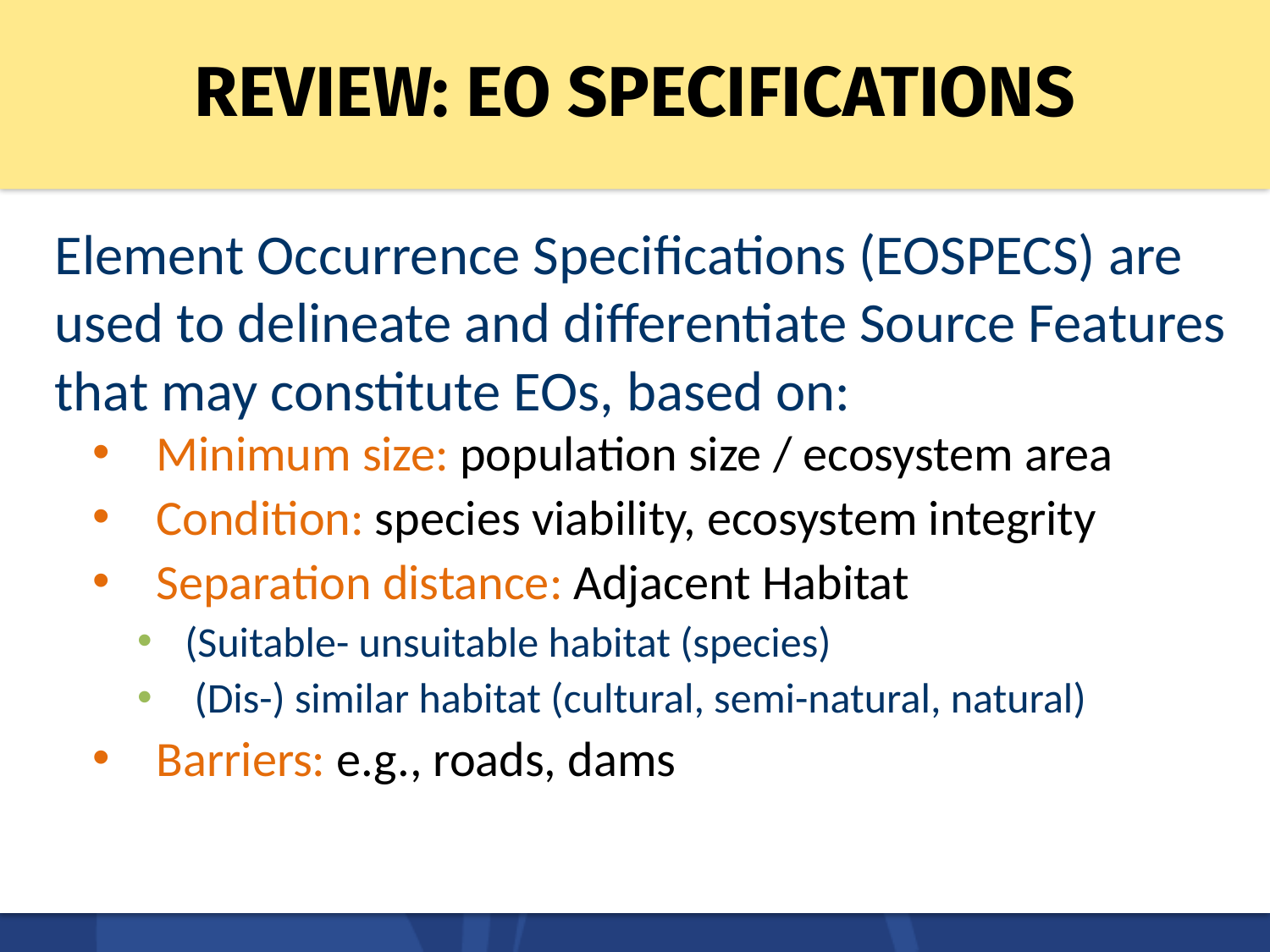

# REVIEW: EO SPECIFICATIONS
Element Occurrence Specifications (EOSPECS) are used to delineate and differentiate Source Features that may constitute EOs, based on:
Minimum size: population size / ecosystem area
Condition: species viability, ecosystem integrity
Separation distance: Adjacent Habitat
(Suitable- unsuitable habitat (species)
 (Dis-) similar habitat (cultural, semi-natural, natural)
Barriers: e.g., roads, dams